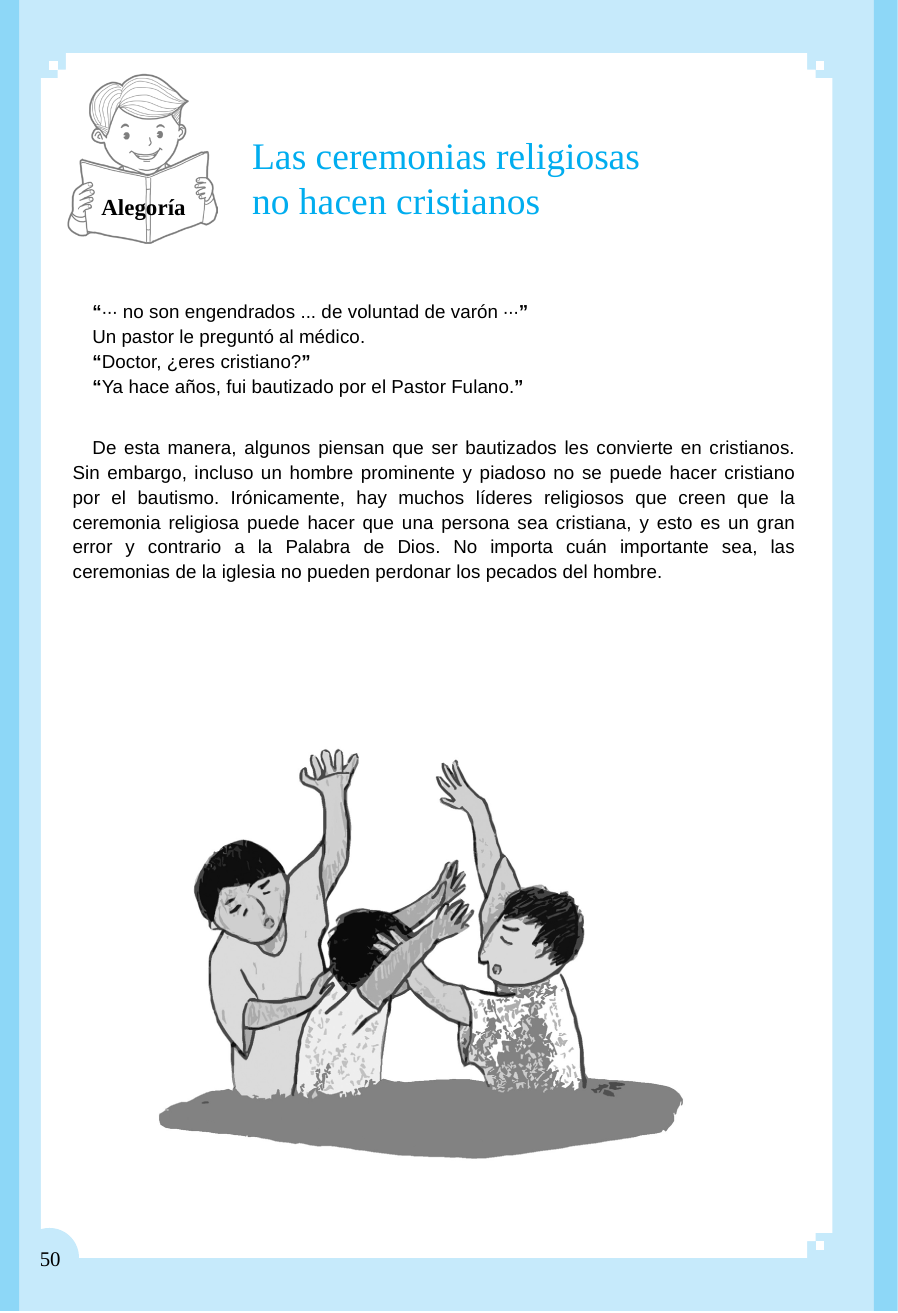

Las ceremonias religiosas no hacen cristianos
Alegoría
“∙∙∙ no son engendrados ... de voluntad de varón ∙∙∙”
Un pastor le preguntó al médico.
“Doctor, ¿eres cristiano?”
“Ya hace años, fui bautizado por el Pastor Fulano.”
De esta manera, algunos piensan que ser bautizados les convierte en cristianos. Sin embargo, incluso un hombre prominente y piadoso no se puede hacer cristiano por el bautismo. Irónicamente, hay muchos líderes religiosos que creen que la ceremonia religiosa puede hacer que una persona sea cristiana, y esto es un gran error y contrario a la Palabra de Dios. No importa cuán importante sea, las ceremonias de la iglesia no pueden perdonar los pecados del hombre.

50